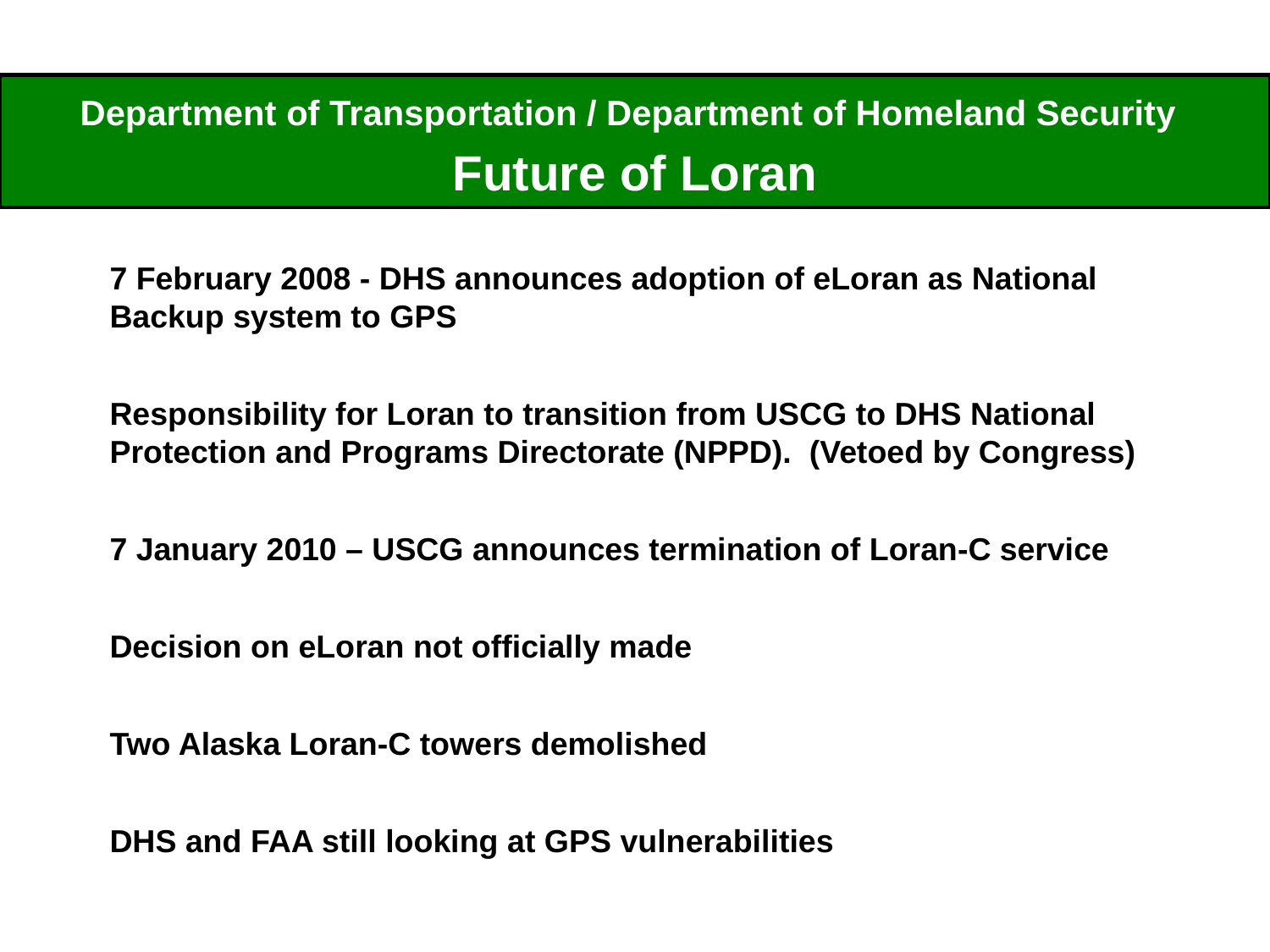

| Department of Transportation / Department of Homeland Security Future of Loran |
| --- |
7 February 2008 - DHS announces adoption of eLoran as National Backup system to GPS

Responsibility for Loran to transition from USCG to DHS National Protection and Programs Directorate (NPPD).  (Vetoed by Congress)

7 January 2010 – USCG announces termination of Loran-C service

Decision on eLoran not officially made

Two Alaska Loran-C towers demolished

DHS and FAA still looking at GPS vulnerabilities